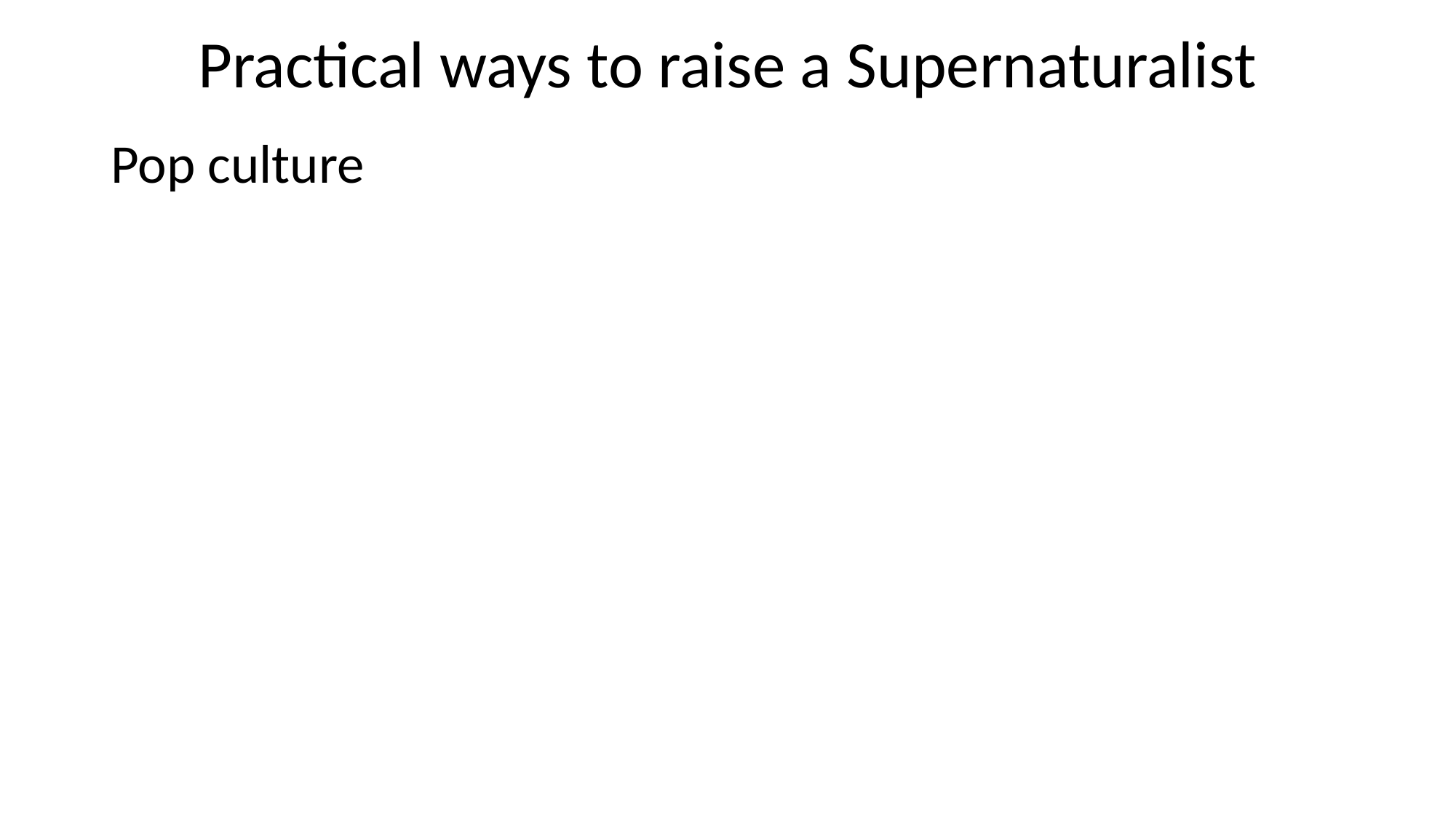

# Practical ways to raise a Supernaturalist
Pop culture